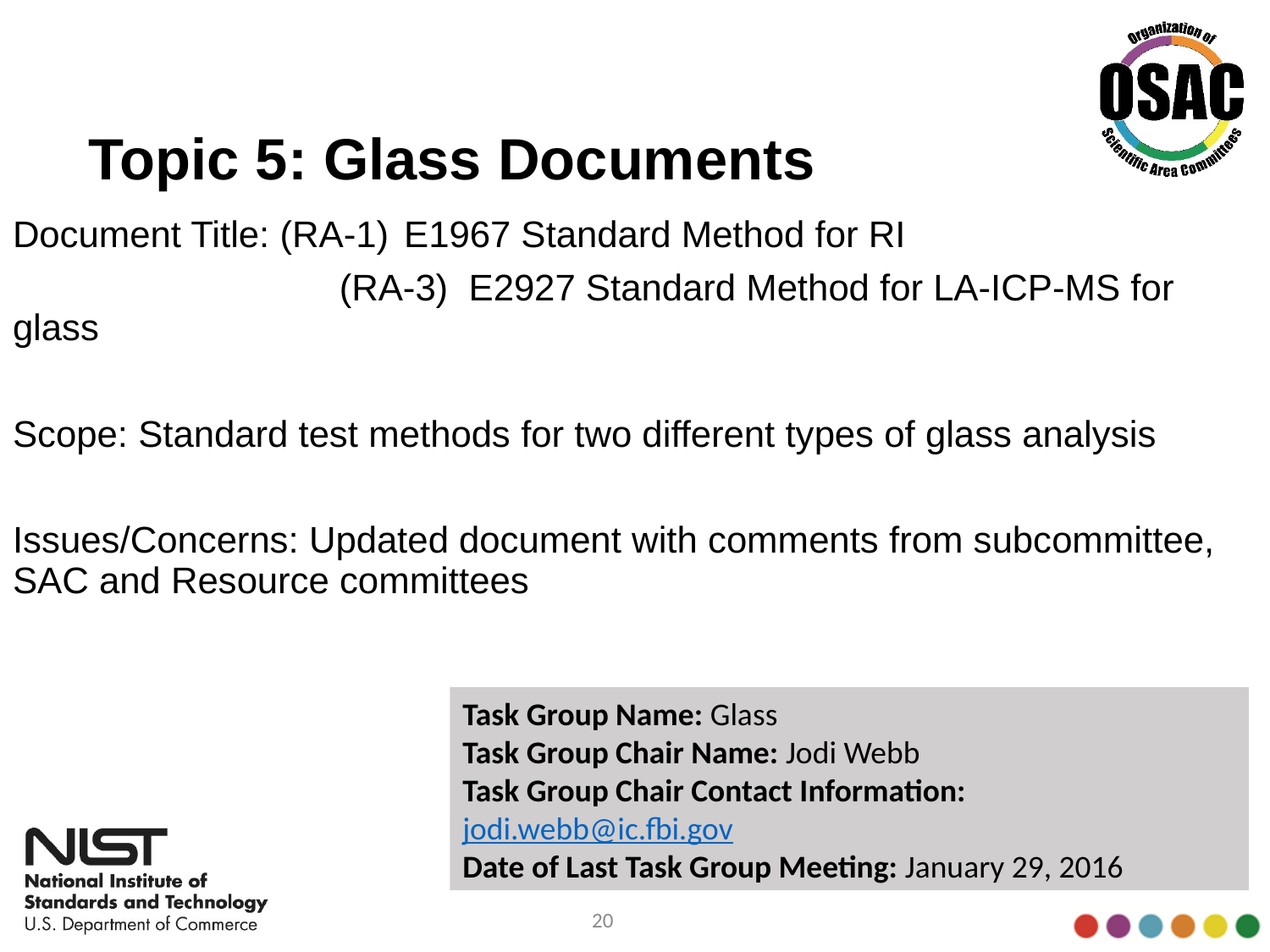

# Topic 5: Glass Documents
Document Title: (RA-1)	 E1967 Standard Method for RI
		       (RA-3)  E2927 Standard Method for LA-ICP-MS for glass

Scope: Standard test methods for two different types of glass analysis

Issues/Concerns: Updated document with comments from subcommittee, SAC and Resource committees

Task Group Name: Glass
Task Group Chair Name: Jodi Webb
Task Group Chair Contact Information: jodi.webb@ic.fbi.gov
Date of Last Task Group Meeting: January 29, 2016
20